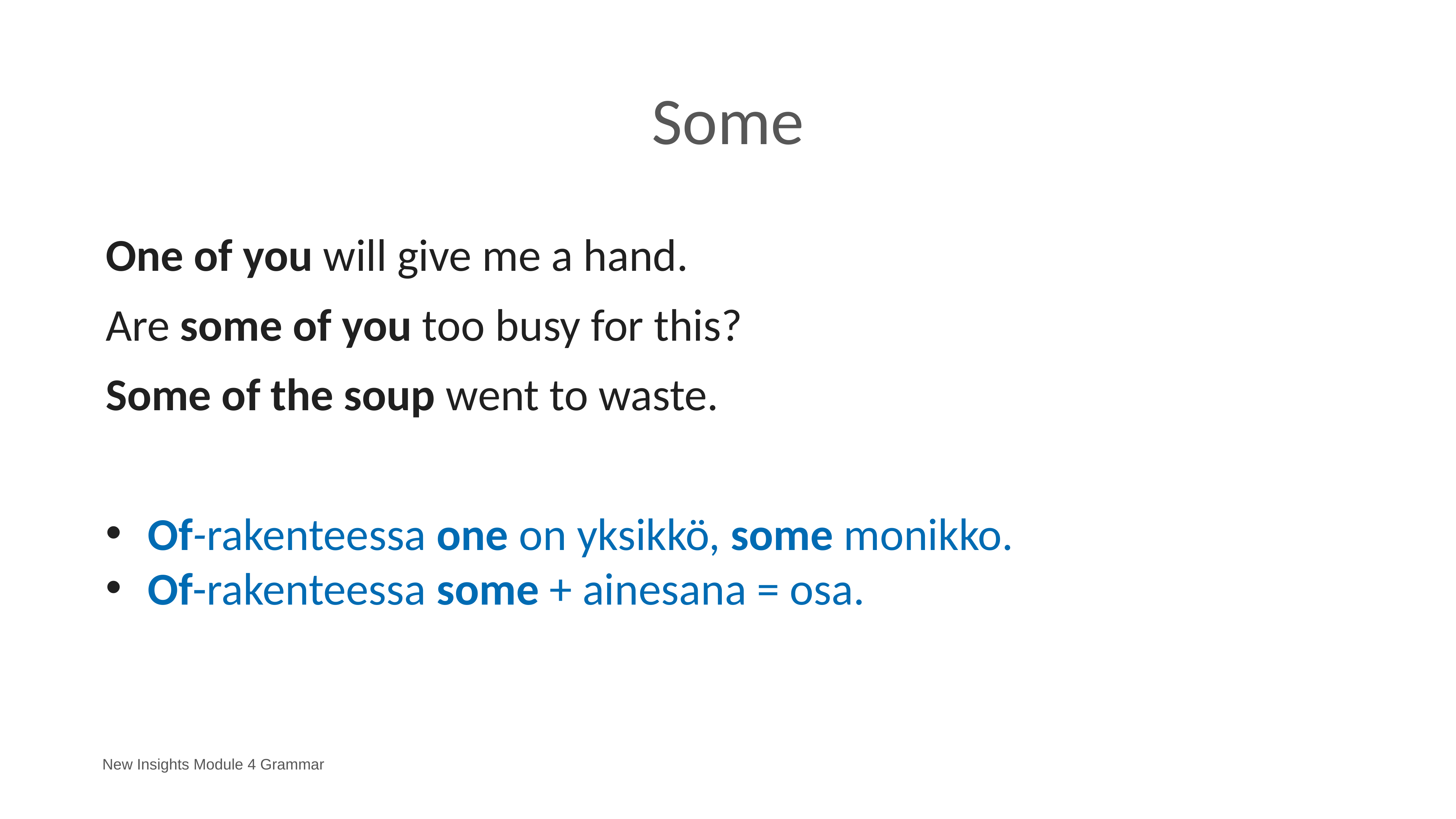

# Some
One of you will give me a hand.
Are some of you too busy for this?
Some of the soup went to waste.

Of-rakenteessa one on yksikkö, some monikko.
Of-rakenteessa some + ainesana = osa.
New Insights Module 4 Grammar